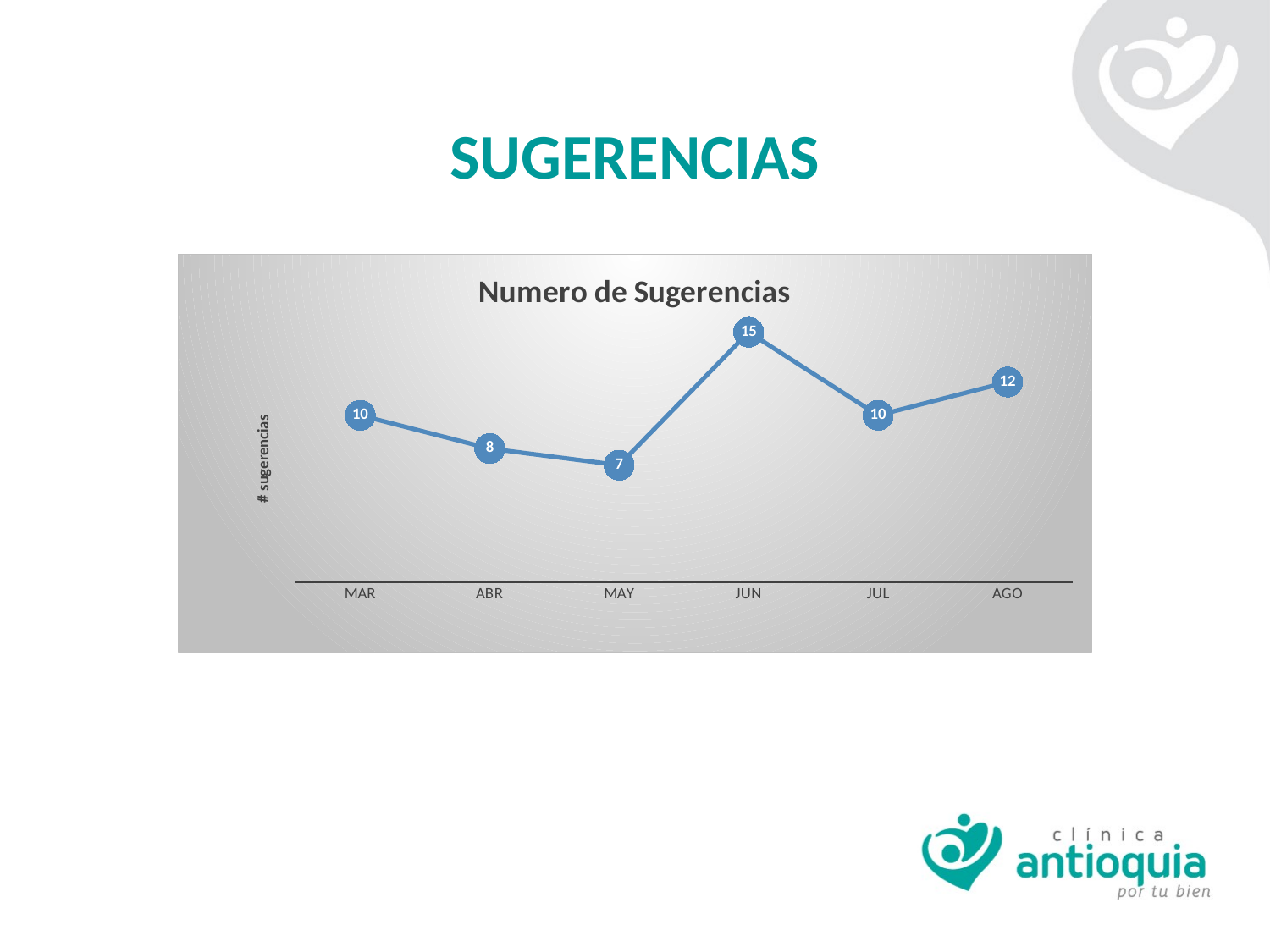

SUGERENCIAS

### Chart: Numero de Sugerencias

| Category | Itagui  |
|---|---|
| MAR | 10.0 |
| ABR | 8.0 |
| MAY | 7.0 |
| JUN | 15.0 |
| JUL | 10.0 |
| AGO | 12.0 |